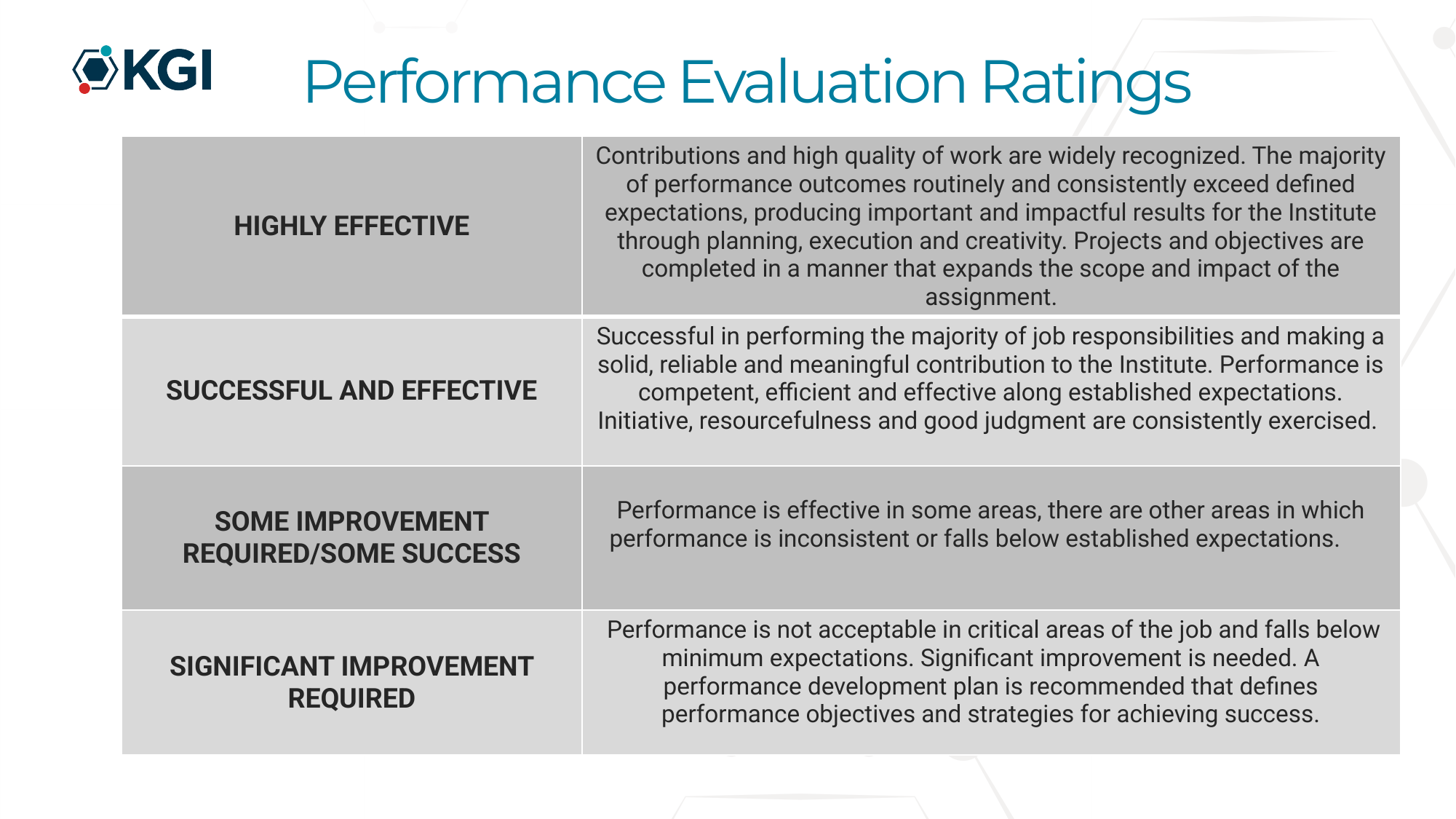

# Performance Evaluation Ratings
| HIGHLY EFFECTIVE | Contributions and high quality of work are widely recognized. The majority of performance outcomes routinely and consistently exceed defined expectations, producing important and impactful results for the Institute through planning, execution and creativity. Projects and objectives are completed in a manner that expands the scope and impact of the assignment. |
| --- | --- |
| SUCCESSFUL AND EFFECTIVE | Successful in performing the majority of job responsibilities and making a solid, reliable and meaningful contribution to the Institute. Performance is competent, efficient and effective along established expectations. Initiative, resourcefulness and good judgment are consistently exercised. |
| SOME IMPROVEMENT REQUIRED/SOME SUCCESS | Performance is effective in some areas, there are other areas in which performance is inconsistent or falls below established expectations. |
| SIGNIFICANT IMPROVEMENT REQUIRED | Performance is not acceptable in critical areas of the job and falls below minimum expectations. Significant improvement is needed. A performance development plan is recommended that defines performance objectives and strategies for achieving success. |